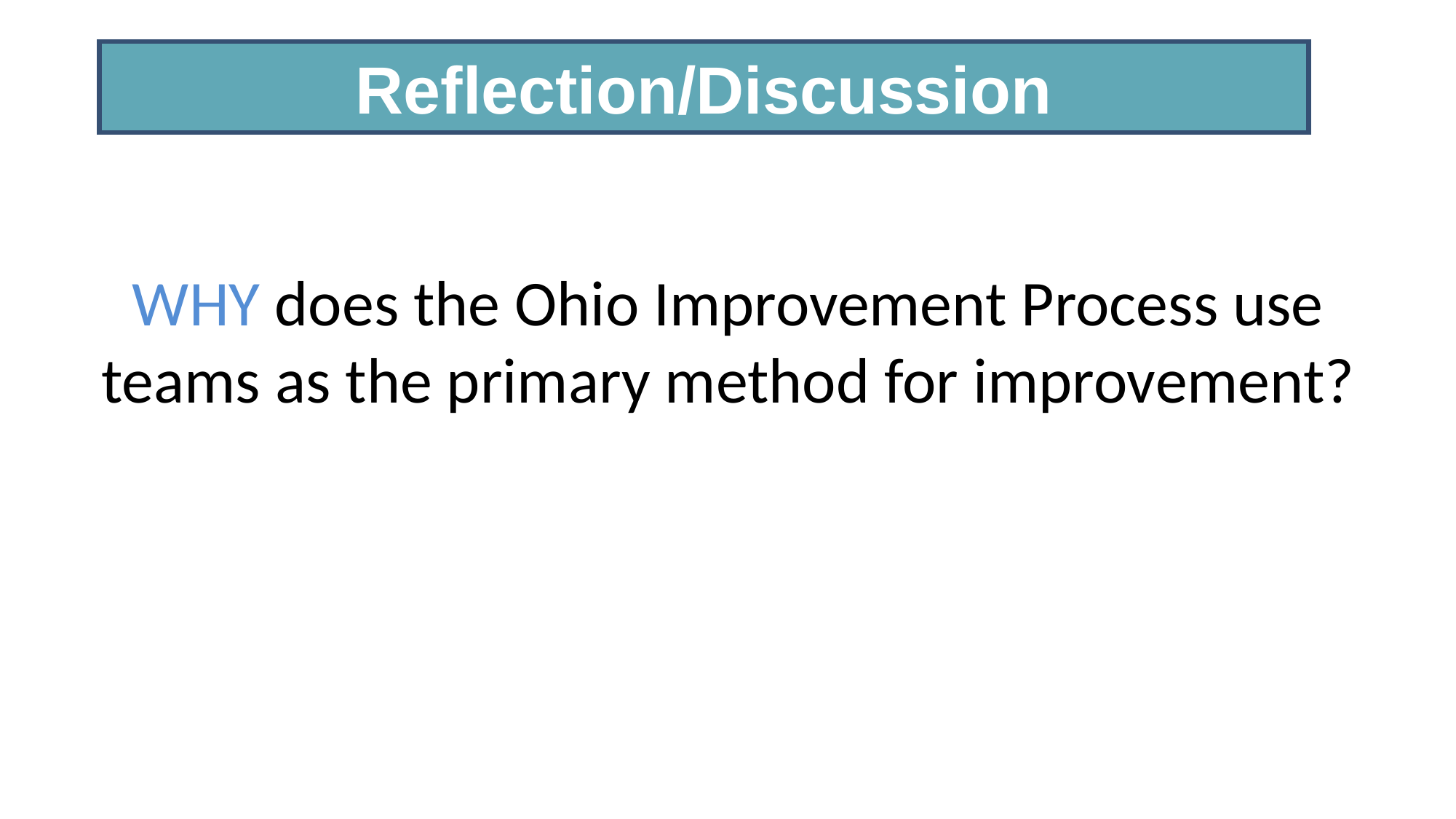

Reflection/Discussion
WHY does the Ohio Improvement Process use teams as the primary method for improvement?